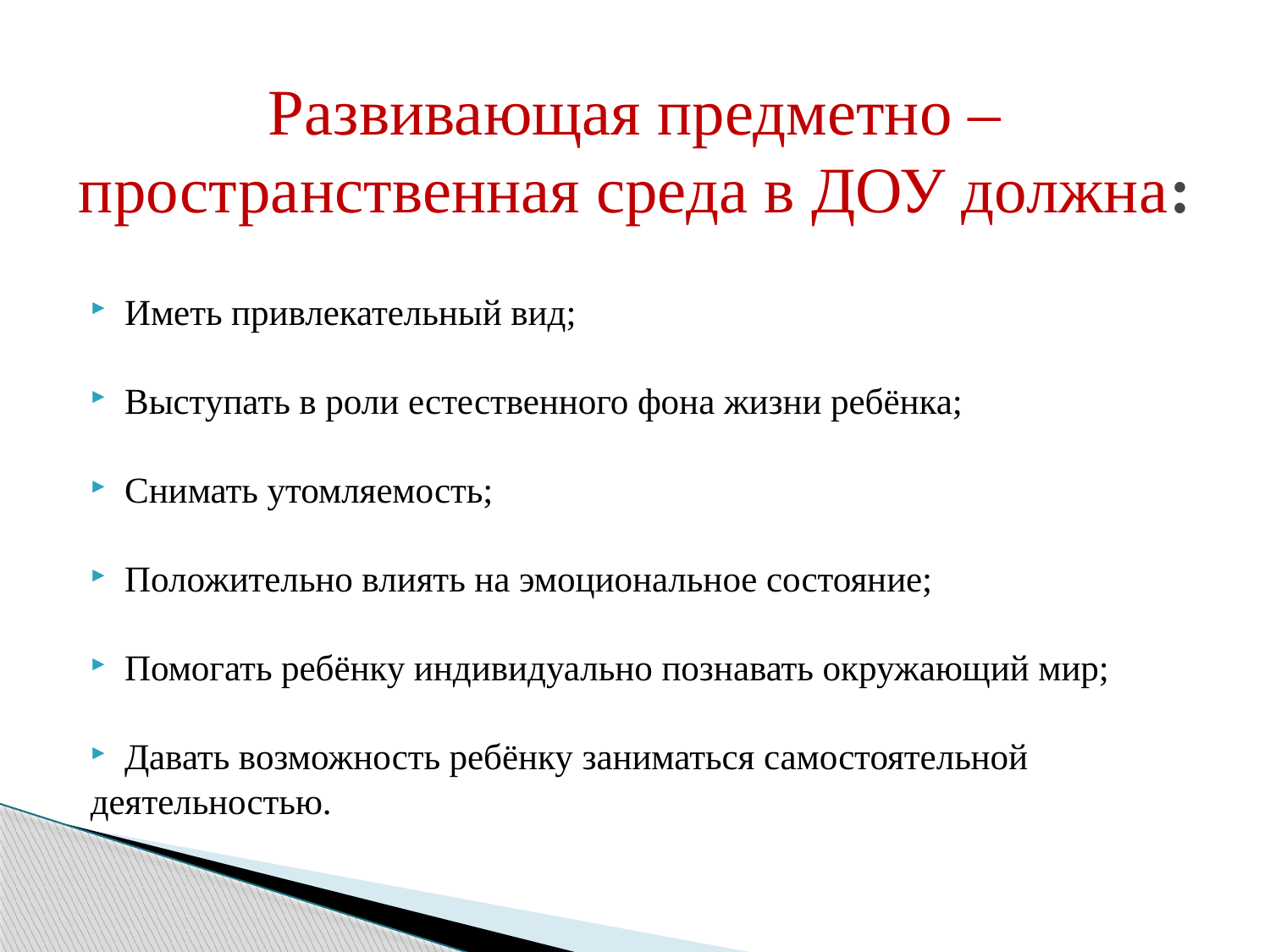

# Развивающая предметно – пространственная среда в ДОУ должна:
Иметь привлекательный вид;

Выступать в роли естественного фона жизни ребёнка;

Снимать утомляемость;

Положительно влиять на эмоциональное состояние;

Помогать ребёнку индивидуально познавать окружающий мир;

Давать возможность ребёнку заниматься самостоятельной
деятельностью.